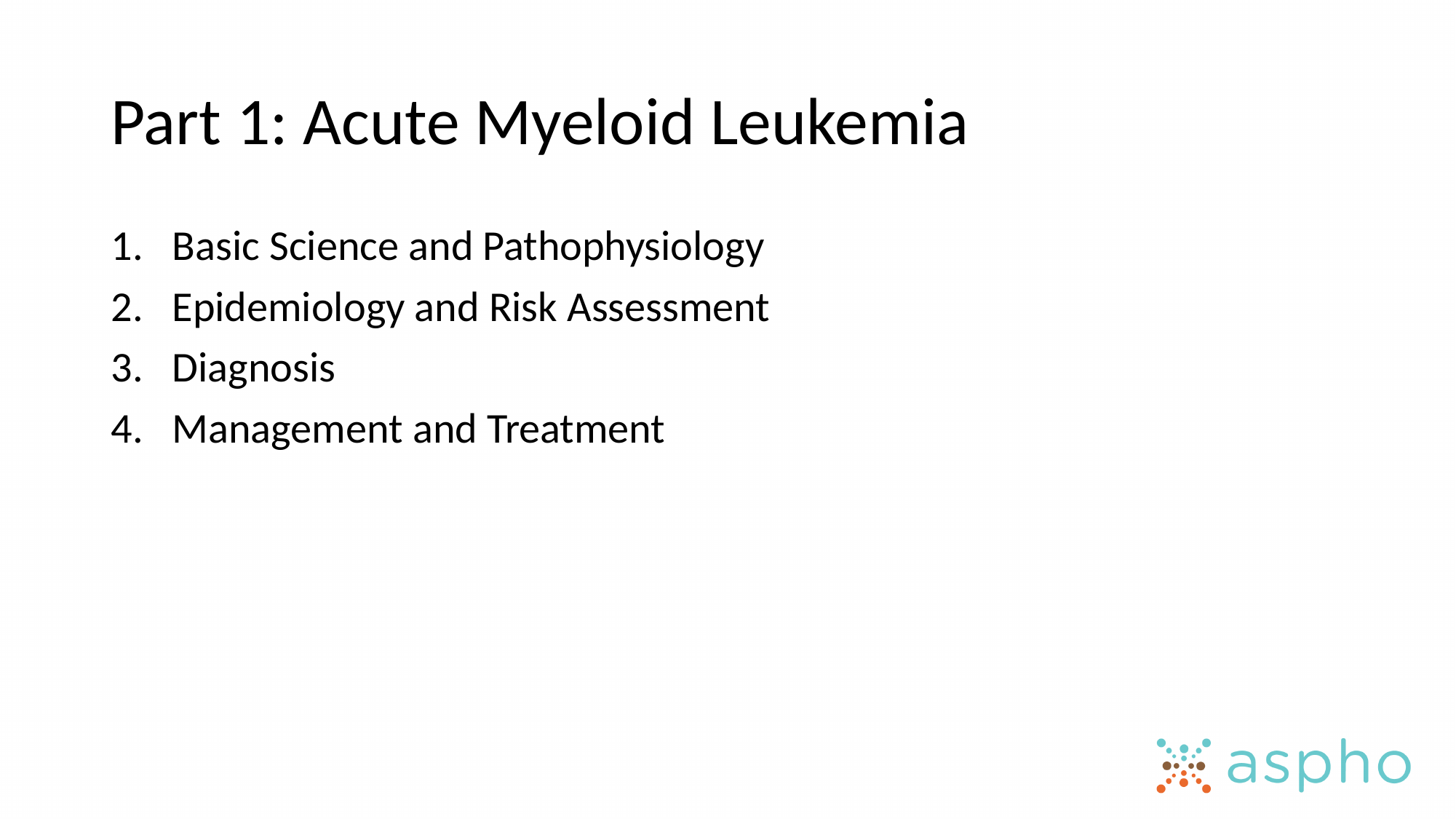

# Part 1: Acute Myeloid Leukemia
Basic Science and Pathophysiology
Epidemiology and Risk Assessment
Diagnosis
Management and Treatment